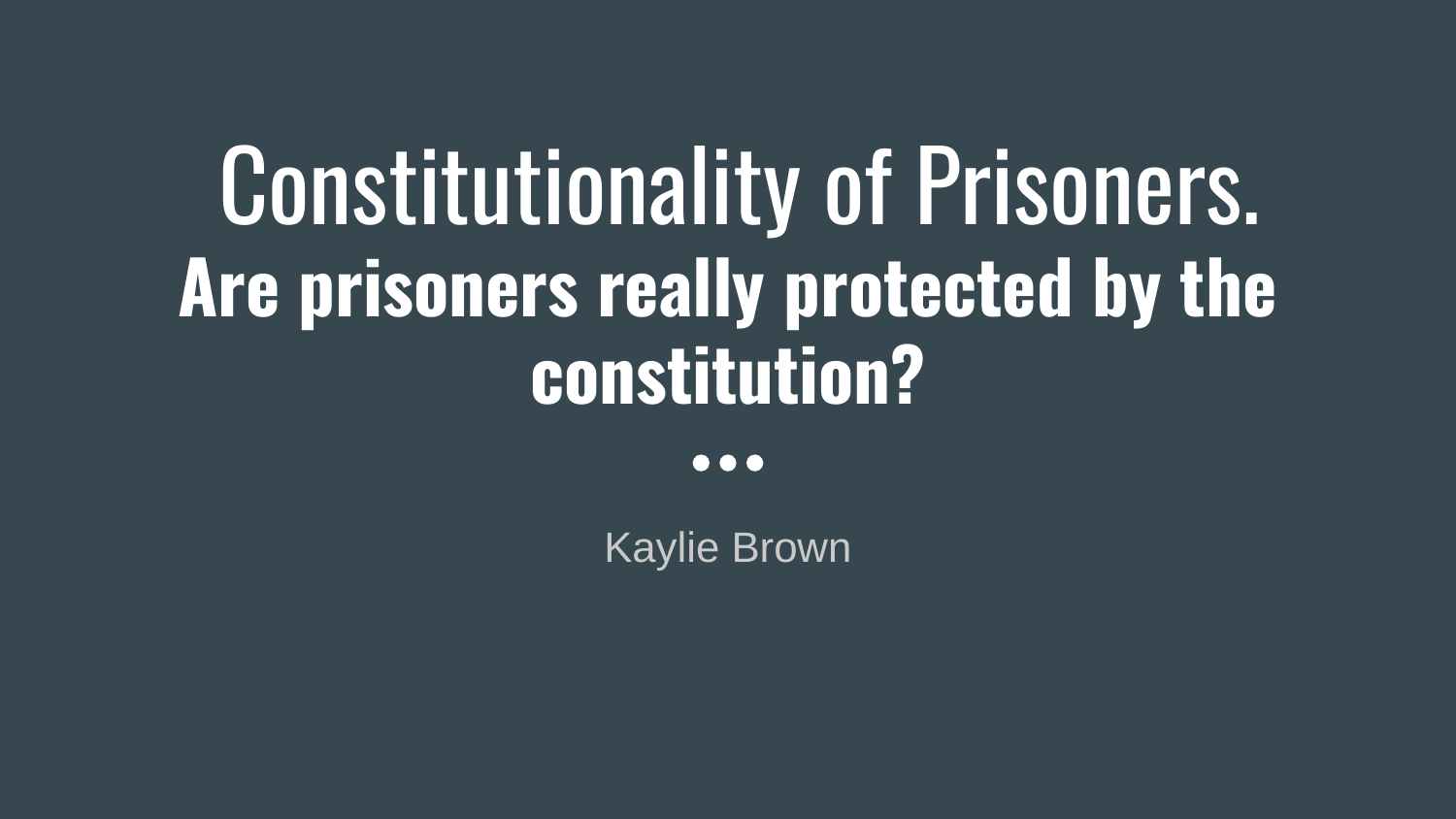

# Constitutionality of Prisoners. 	Are prisoners really protected by the constitution?
Kaylie Brown